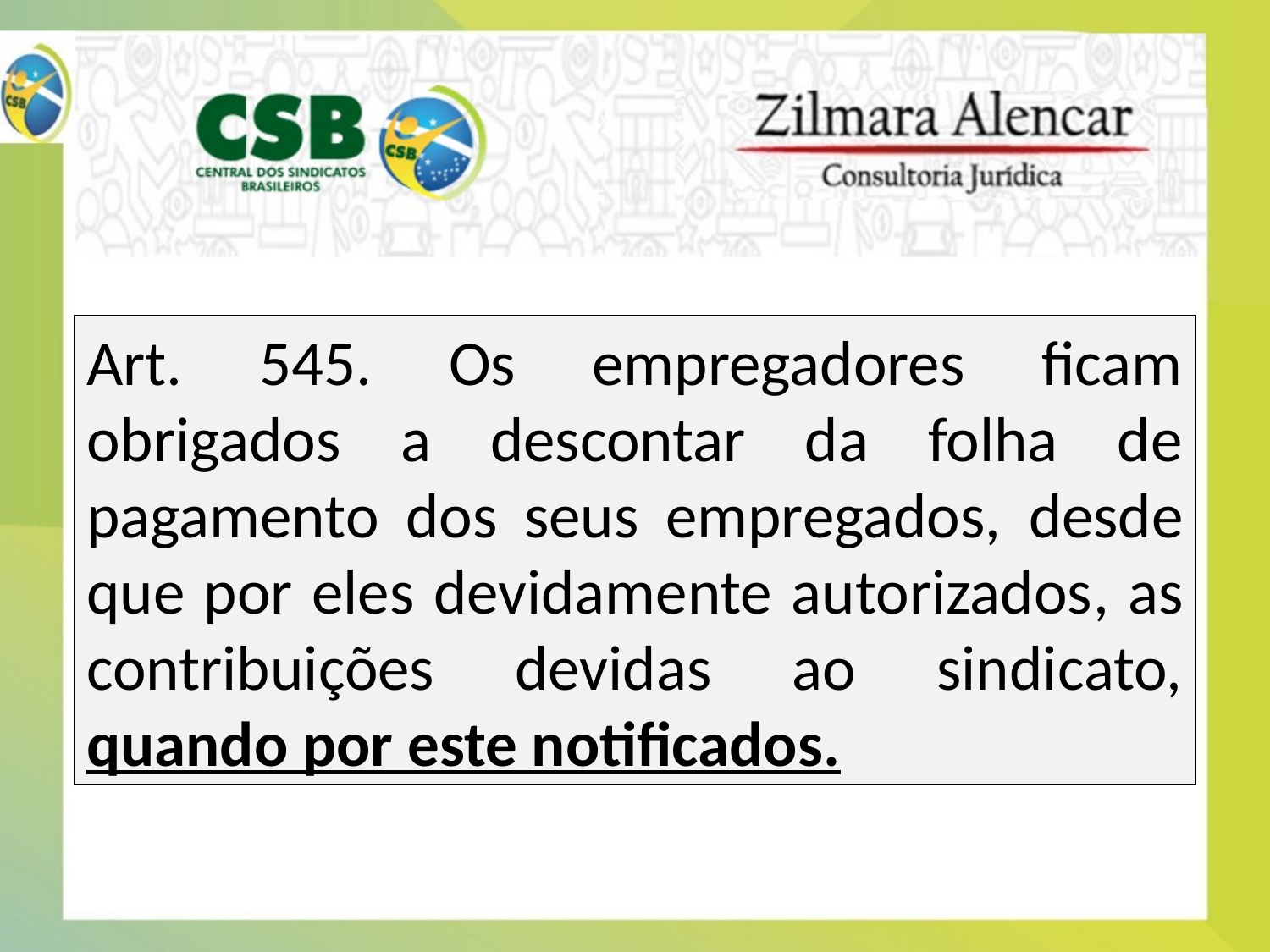

Art. 545. Os empregadores ficam obrigados a descontar da folha de pagamento dos seus empregados, desde que por eles devidamente autorizados, as contribuições devidas ao sindicato, quando por este notificados.